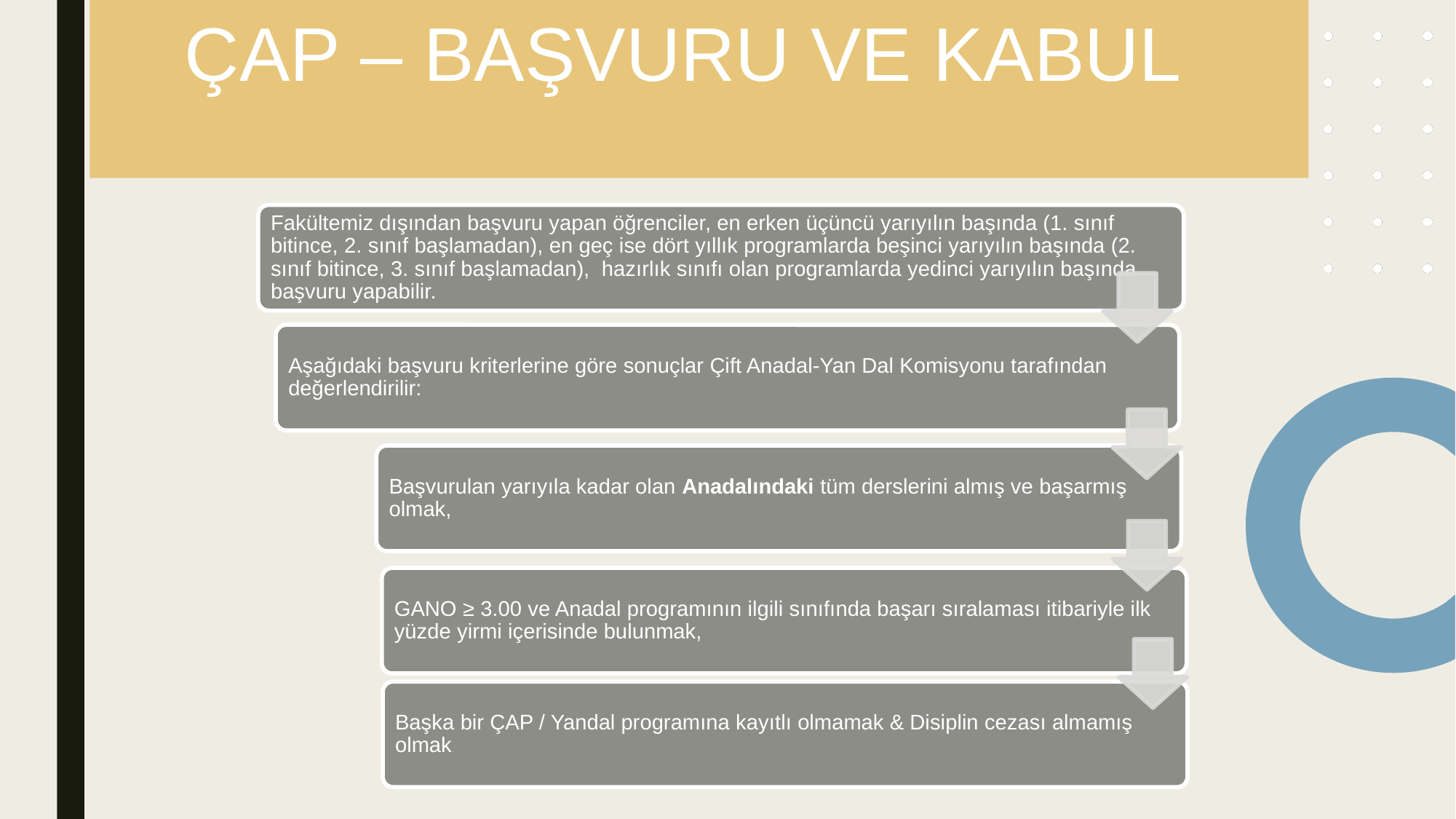

# ÇAP – BAŞVURU VE KABUL
Fakültemiz dışından başvuru yapan öğrenciler, en erken üçüncü yarıyılın başında (1. sınıf bitince, 2. sınıf başlamadan), en geç ise dört yıllık programlarda beşinci yarıyılın başında (2. sınıf bitince, 3. sınıf başlamadan),  hazırlık sınıfı olan programlarda yedinci yarıyılın başında başvuru yapabilir.
Aşağıdaki başvuru kriterlerine göre sonuçlar Çift Anadal-Yan Dal Komisyonu tarafından değerlendirilir:
Başvurulan yarıyıla kadar olan Anadalındaki tüm derslerini almış ve başarmış olmak,
GANO ≥ 3.00 ve Anadal programının ilgili sınıfında başarı sıralaması itibariyle ilk yüzde yirmi içerisinde bulunmak,
Başka bir ÇAP / Yandal programına kayıtlı olmamak & Disiplin cezası almamış olmak